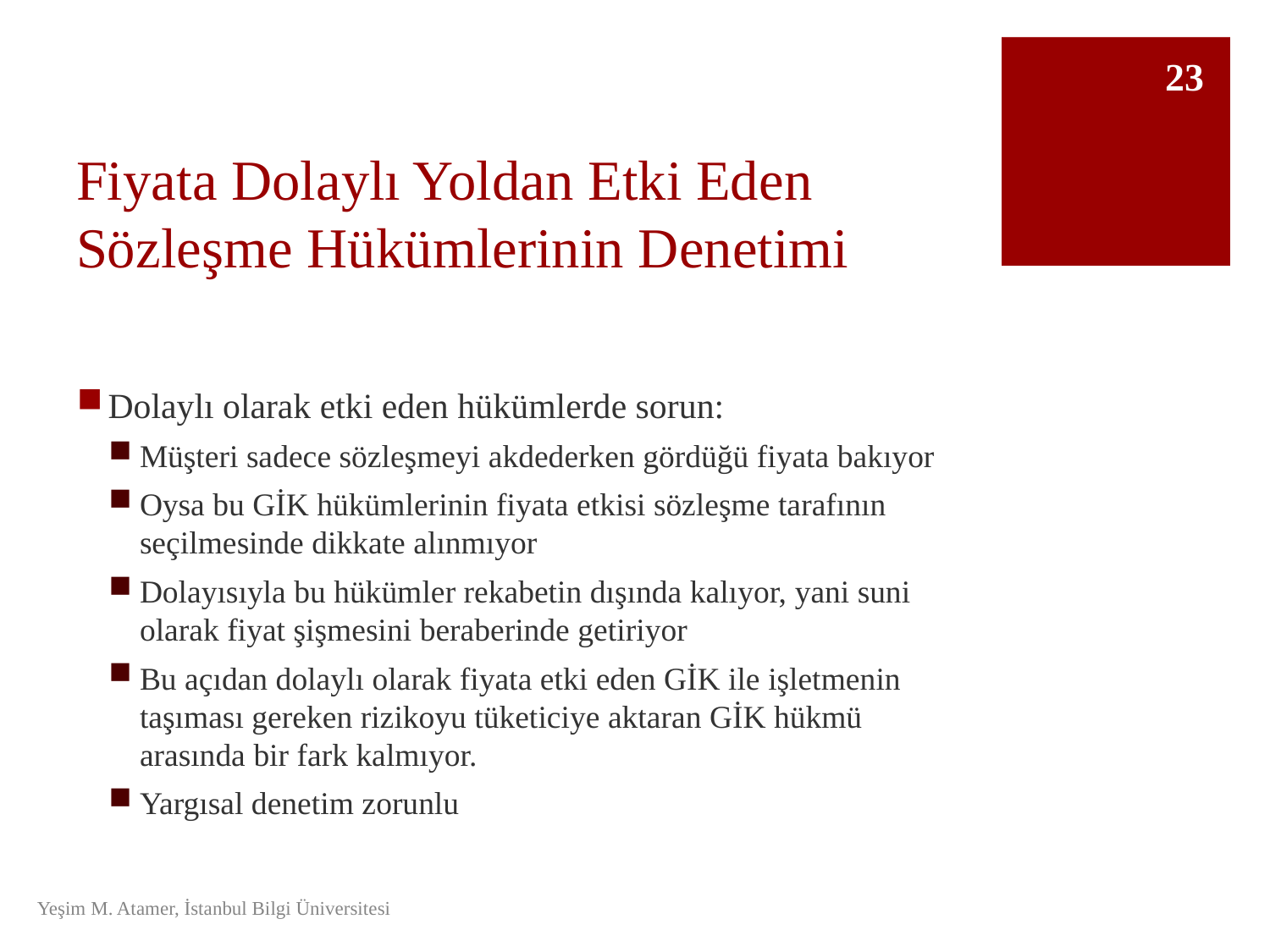

23
# Fiyata Dolaylı Yoldan Etki Eden Sözleşme Hükümlerinin Denetimi

Dolaylı olarak etki eden hükümlerde sorun:
Müşteri sadece sözleşmeyi akdederken gördüğü fiyata bakıyor
Oysa bu GİK hükümlerinin fiyata etkisi sözleşme tarafının seçilmesinde dikkate alınmıyor
Dolayısıyla bu hükümler rekabetin dışında kalıyor, yani suni olarak fiyat şişmesini beraberinde getiriyor
Bu açıdan dolaylı olarak fiyata etki eden GİK ile işletmenin taşıması gereken rizikoyu tüketiciye aktaran GİK hükmü arasında bir fark kalmıyor.
Yargısal denetim zorunlu
Yeşim M. Atamer, İstanbul Bilgi Üniversitesi